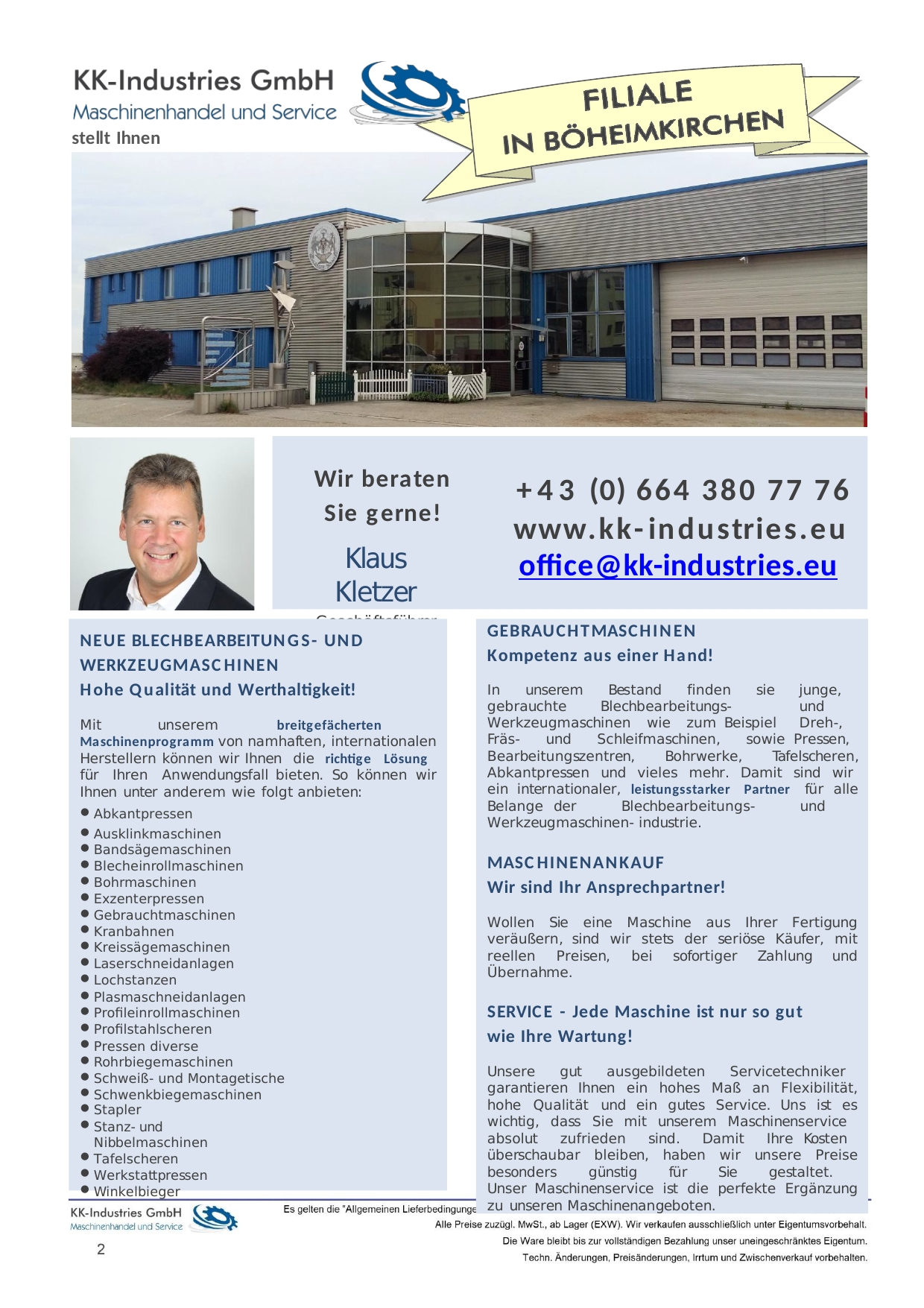

stellt Ihnen vor

Wir beraten Sie gerne!
Klaus Kletzer
Geschäftsführer
+43 (0) 664 380 77 76
www.kk-industries.eu office@kk-industries.eu

GEBRAUCHTMASCHINEN
Kompetenz aus einer Hand!

In   unserem   Bestand   finden   sie   junge,   gebrauchte Blechbearbeitungs-  und  Werkzeugmaschinen  wie  zum Beispiel   Dreh-,   Fräs-   und   Schleifmaschinen,   sowie Pressen,  Bearbeitungszentren,  Bohrwerke,  Tafelscheren, Abkantpressen  und  vieles  mehr.  Damit  sind  wir  ein internationaler, leistungsstarker  Partner  für alle Belange der    Blechbearbeitungs-    und    Werkzeugmaschinen- industrie.

MASCHINENANKAUF
Wir sind Ihr Ansprechpartner!

Wollen Sie eine Maschine aus Ihrer Fertigung veräußern, sind wir stets der seriöse Käufer, mit reellen Preisen, bei sofortiger Zahlung und Übernahme.

SERVICE - Jede Maschine ist nur so gut wie Ihre Wartung!

Unsere  gut  ausgebildeten  Servicetechniker  garantieren Ihnen ein hohes Maß an Flexibilität, hohe Qualität und ein gutes Service. Uns ist es wichtig, dass Sie mit unserem Maschinenservice  absolut  zufrieden  sind.  Damit  Ihre Kosten  überschaubar  bleiben,  haben  wir  unsere  Preise besonders     günstig     für     Sie     gestaltet.     Unser Maschinenservice ist die perfekte Ergänzung zu unseren Maschinenangeboten.
NEUE BLECHBEARBEITUNGS- UND WERKZEUGMASCHINEN
Hohe Qualität und Werthaltigkeit!

Mit   unserem   breitgefächerten    Maschinenprogramm von namhaften, internationalen Herstellern können wir Ihnen  die  richtige   Lösung   für  Ihren  Anwendungsfall bieten. So können wir Ihnen unter anderem wie folgt anbieten:
| Abkantpressen |  |
| --- | --- |
| Ausklinkmaschinen |  |
| Bandsägemaschinen |  |
| Blecheinrollmaschinen |  |
| Bohrmaschinen |  |
| Exzenterpressen |  |
| Gebrauchtmaschinen |  |
| Kranbahnen |  |
| Kreissägemaschinen |  |
| Laserschneidanlagen |  |
| Lochstanzen |  |
| Plasmaschneidanlagen |  |
| Profileinrollmaschinen |  |
| Profilstahlscheren |  |
| Pressen diverse |  |
| Rohrbiegemaschinen |  |
| Schweiß- und Montagetische |  |
| Schwenkbiegemaschinen |  |
| Stapler |  |
Stanz- und Nibbelmaschinen
Tafelscheren
Werkstattpressen
Winkelbieger